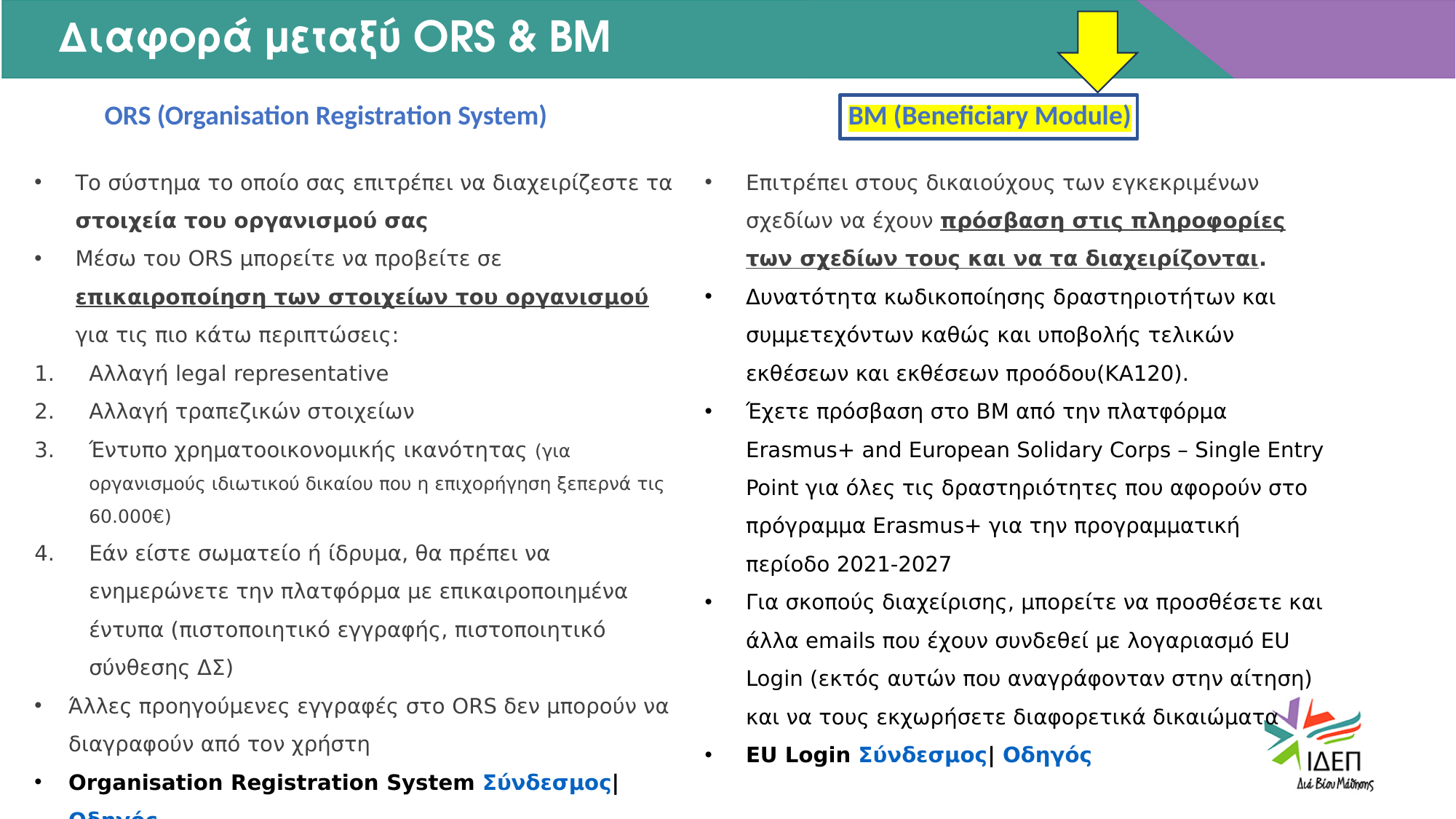

Διαφορά μεταξύ ORS & BM

ORS (Organisation Registration System)

Το σύστημα το οποίο σας επιτρέπει να διαχειρίζεστε τα στοιχεία του οργανισμού σας
Μέσω του ORS μπορείτε να προβείτε σε επικαιροποίηση των στοιχείων του οργανισμού για τις πιο κάτω περιπτώσεις:
Aλλαγή legal representative
Aλλαγή τραπεζικών στοιχείων
Έντυπο χρηματοοικονομικής ικανότητας (για οργανισμούς ιδιωτικού δικαίου που η επιχορήγηση ξεπερνά τις 60.000€)
Εάν είστε σωματείο ή ίδρυμα, θα πρέπει να ενημερώνετε την πλατφόρμα με επικαιροποιημένα έντυπα (πιστοποιητικό εγγραφής, πιστοποιητικό σύνθεσης ΔΣ)
Άλλες προηγούμενες εγγραφές στο ORS δεν μπορούν να διαγραφούν από τον χρήστη
Organisation Registration System Σύνδεσμος| Οδηγός

BM (Beneficiary Module)

Επιτρέπει στους δικαιούχους των εγκεκριμένων σχεδίων να έχουν πρόσβαση στις πληροφορίες των σχεδίων τους και να τα διαχειρίζονται.
Δυνατότητα κωδικοποίησης δραστηριοτήτων και συμμετεχόντων καθώς και υποβολής τελικών εκθέσεων και εκθέσεων προόδου(ΚΑ120).
Έχετε πρόσβαση στο ΒΜ από την πλατφόρμα Erasmus+ and European Solidary Corps – Single Entry Point για όλες τις δραστηριότητες που αφορούν στο πρόγραμμα Erasmus+ για την προγραμματική περίοδο 2021-2027
Για σκοπούς διαχείρισης, μπορείτε να προσθέσετε και άλλα emails που έχουν συνδεθεί με λογαριασμό EU Login (εκτός αυτών που αναγράφονταν στην αίτηση) και να τους εκχωρήσετε διαφορετικά δικαιώματα
ΕU Login Σύνδεσμος| Οδηγός